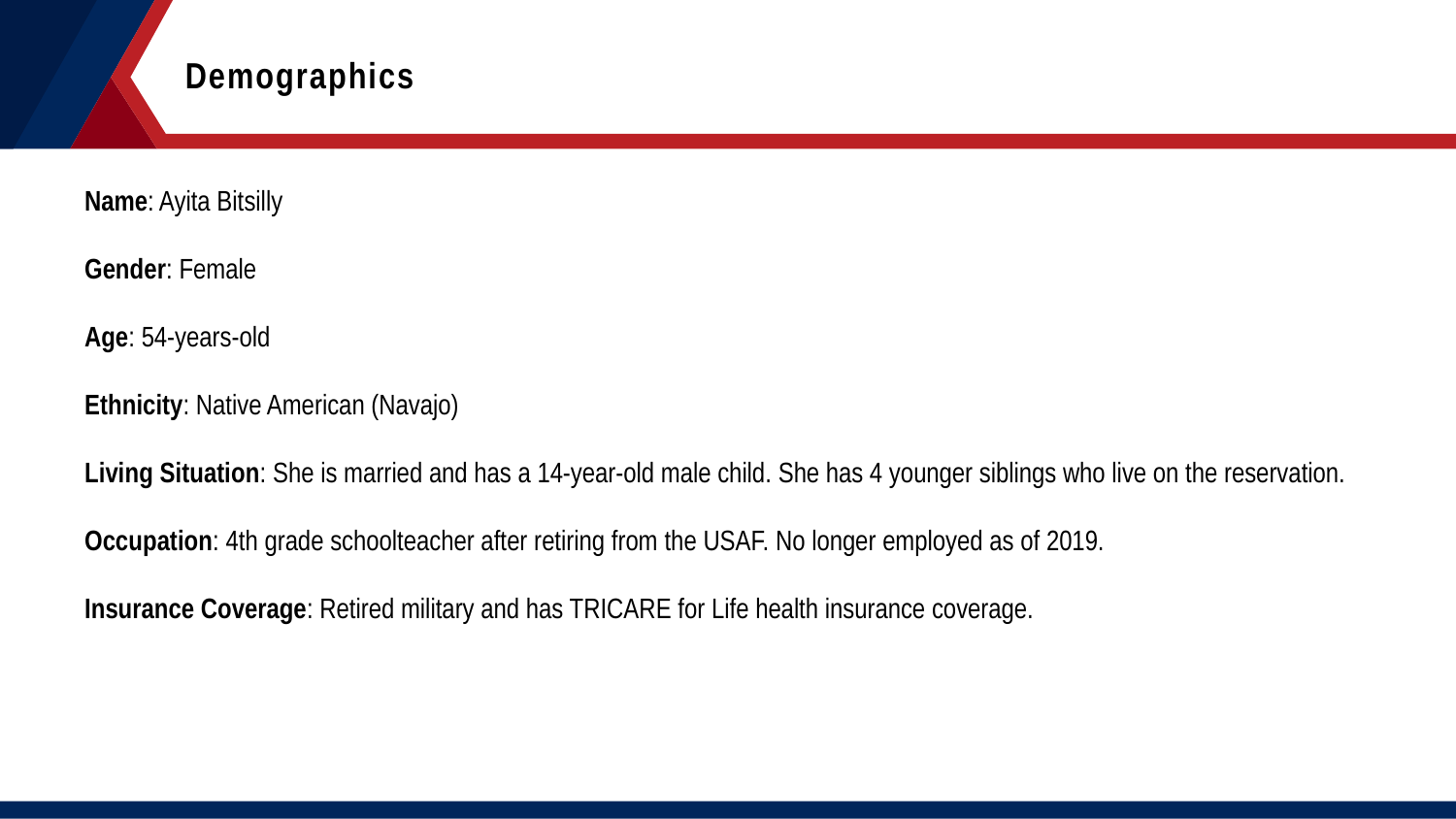

Demographics
Name: Ayita Bitsilly

Gender: Female

Age: 54-years-old

Ethnicity: Native American (Navajo)

Living Situation: She is married and has a 14-year-old male child. She has 4 younger siblings who live on the reservation.

Occupation: 4th grade schoolteacher after retiring from the USAF. No longer employed as of 2019.

Insurance Coverage: Retired military and has TRICARE for Life health insurance coverage.